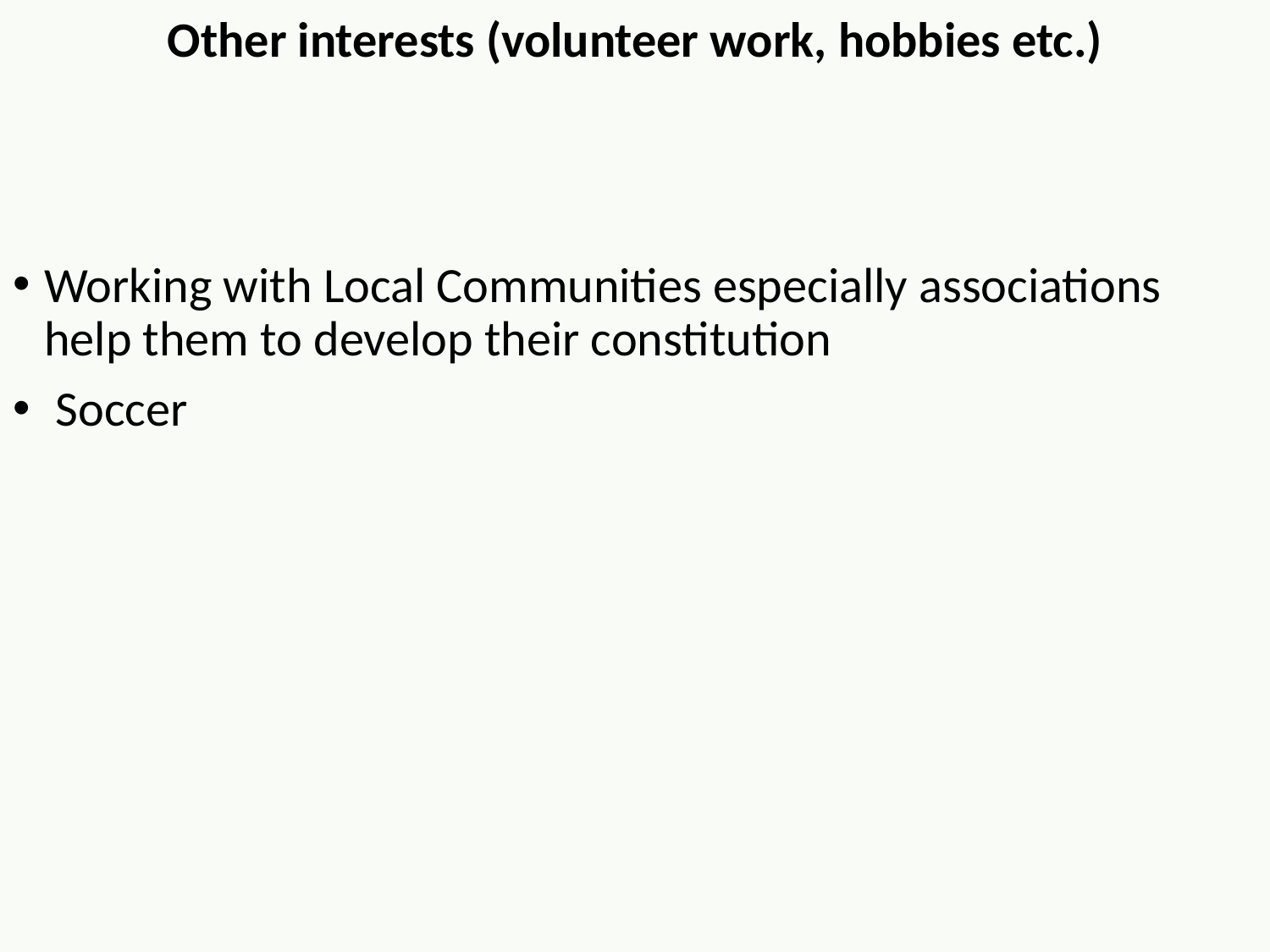

Other interests (volunteer work, hobbies etc.)
Working with Local Communities especially associations help them to develop their constitution
 Soccer